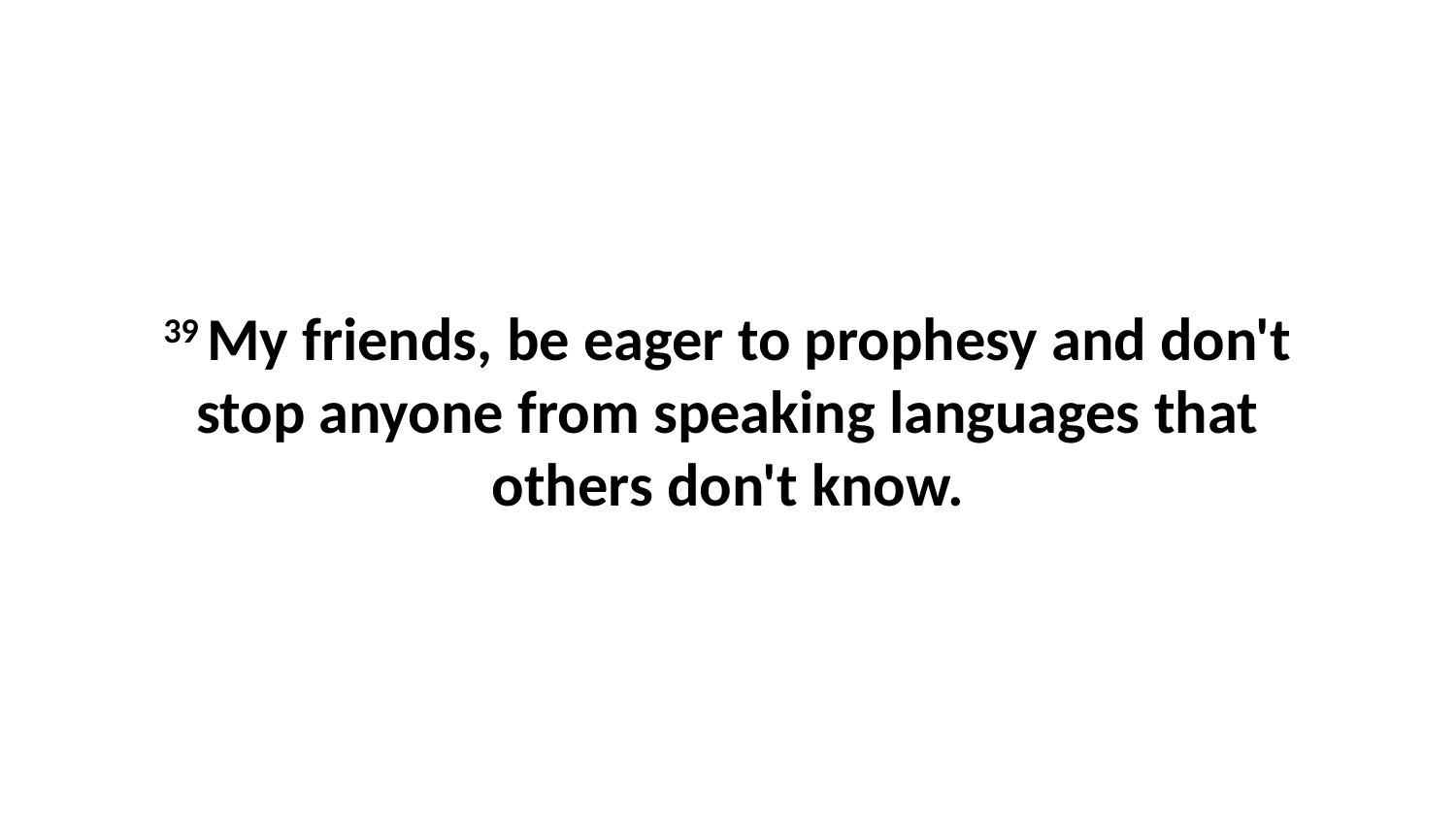

39 My friends, be eager to prophesy and don't stop anyone from speaking languages that others don't know.